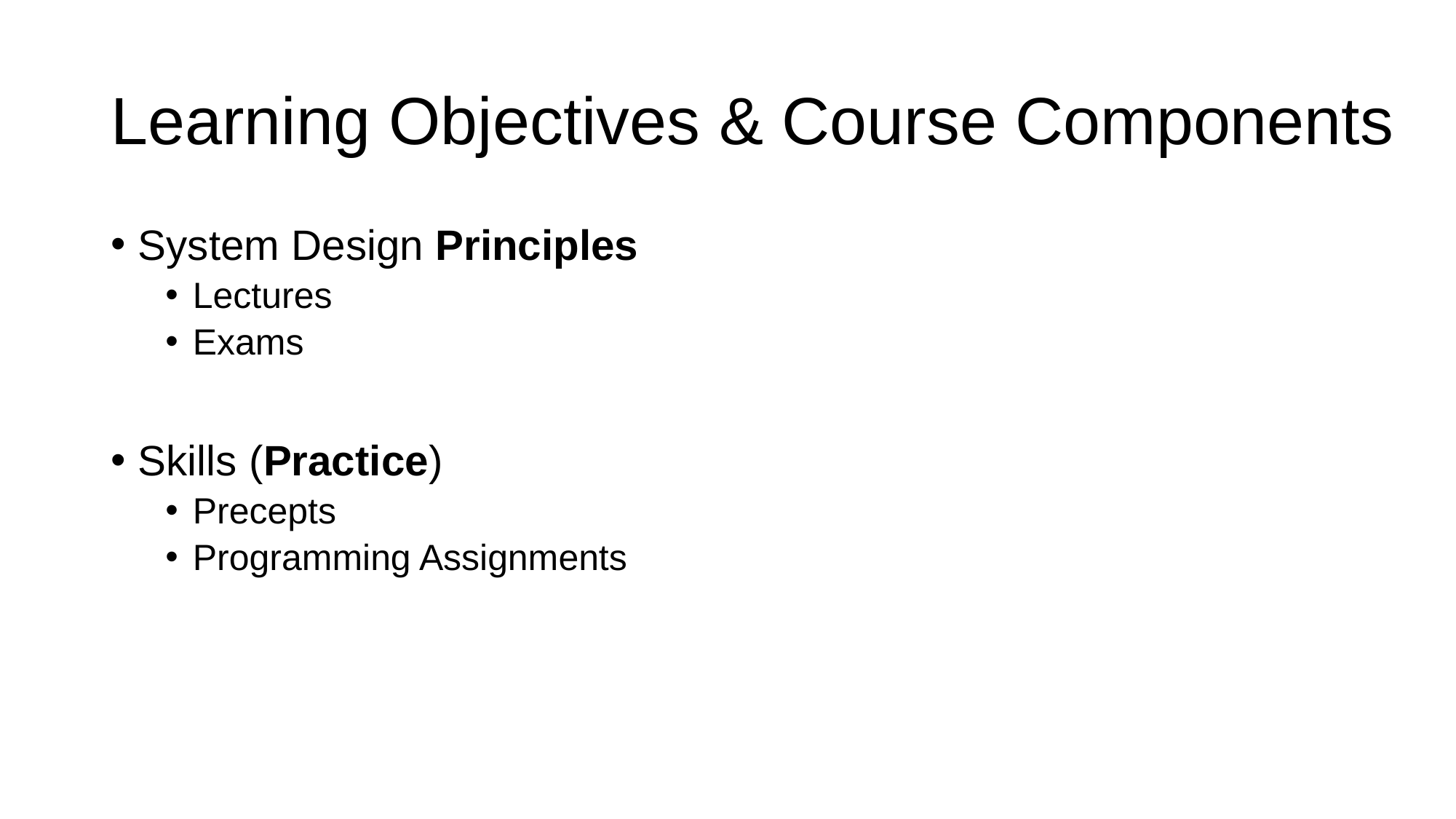

# Learning Objectives & Course Components
System Design Principles
Lectures
Exams

Skills (Practice)
Precepts
Programming Assignments